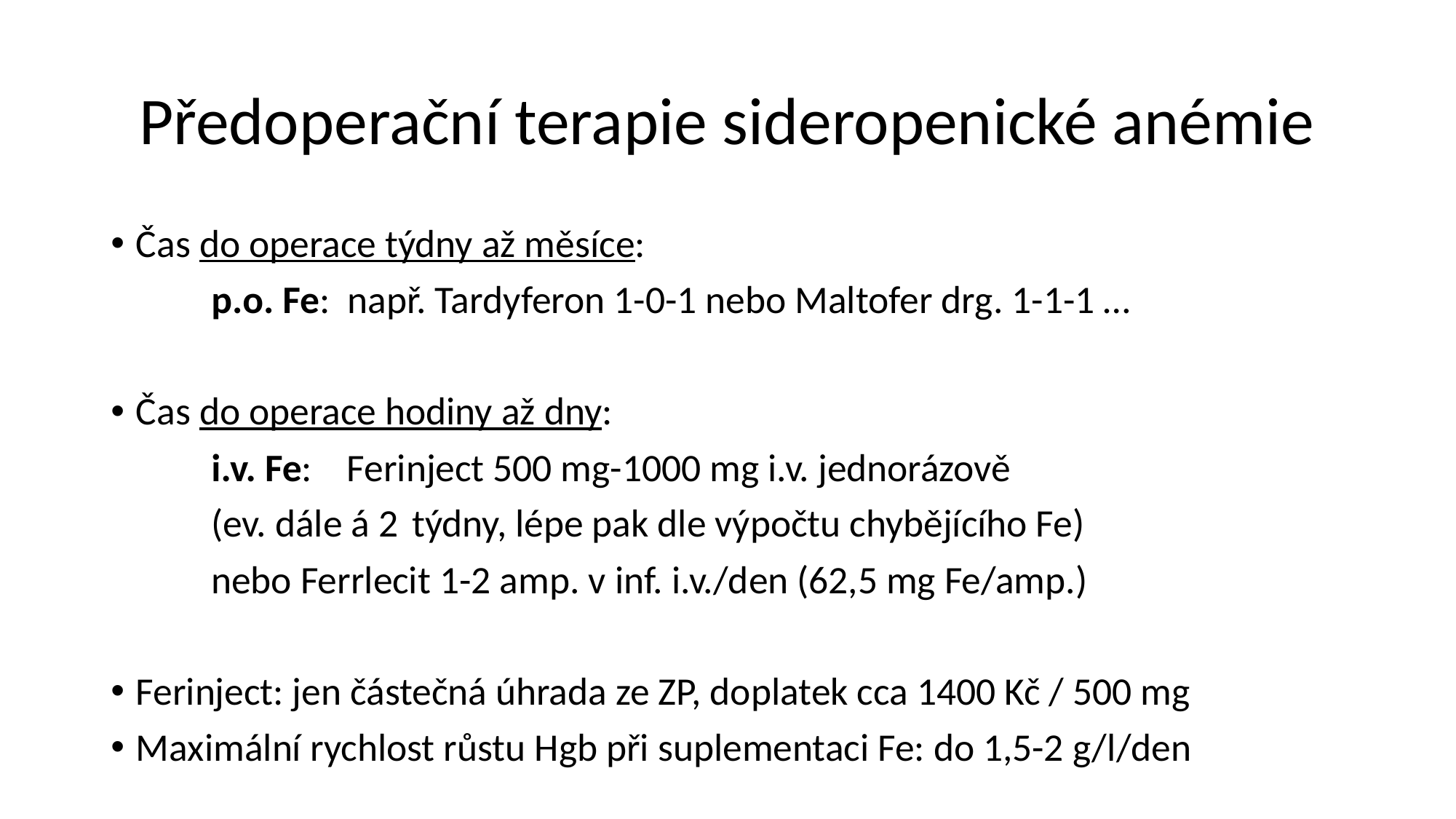

# Předoperační terapie sideropenické anémie
Čas do operace týdny až měsíce:
	p.o. Fe:  např. Tardyferon 1-0-1 nebo Maltofer drg. 1-1-1 …

Čas do operace hodiny až dny:
	i.v. Fe:    Ferinject 500 mg-1000 mg i.v. jednorázově
	(ev. dále á 2 	týdny, lépe pak dle výpočtu chybějícího Fe)
	nebo Ferrlecit 1-2 amp. v inf. i.v./den (62,5 mg Fe/amp.)

Ferinject: jen částečná úhrada ze ZP, doplatek cca 1400 Kč / 500 mg
Maximální rychlost růstu Hgb při suplementaci Fe: do 1,5-2 g/l/den